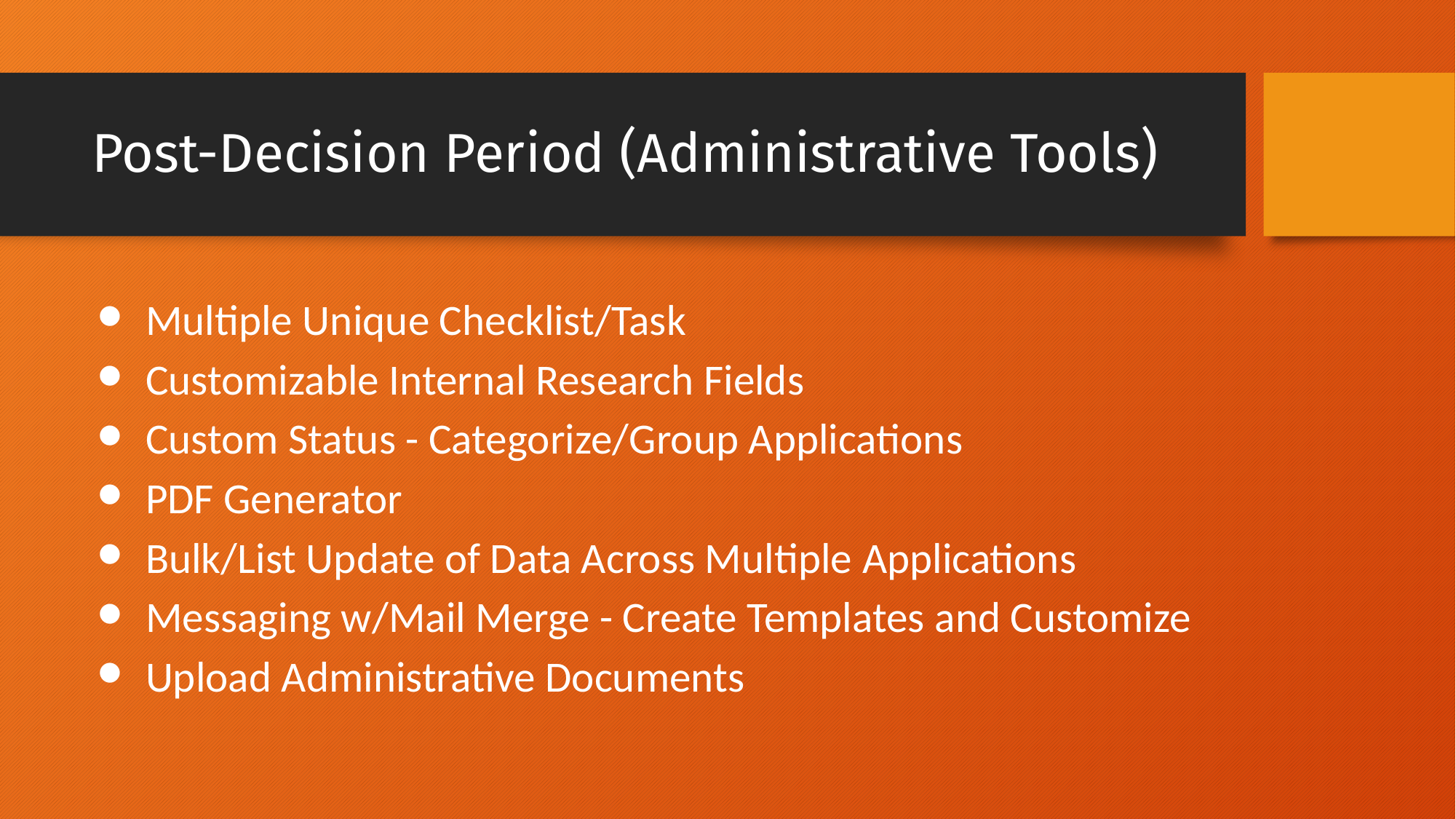

# Post-Decision Period (Administrative Tools)

Multiple Unique Checklist/Task
Customizable Internal Research Fields
Custom Status - Categorize/Group Applications
PDF Generator
Bulk/List Update of Data Across Multiple Applications
Messaging w/Mail Merge - Create Templates and Customize
Upload Administrative Documents